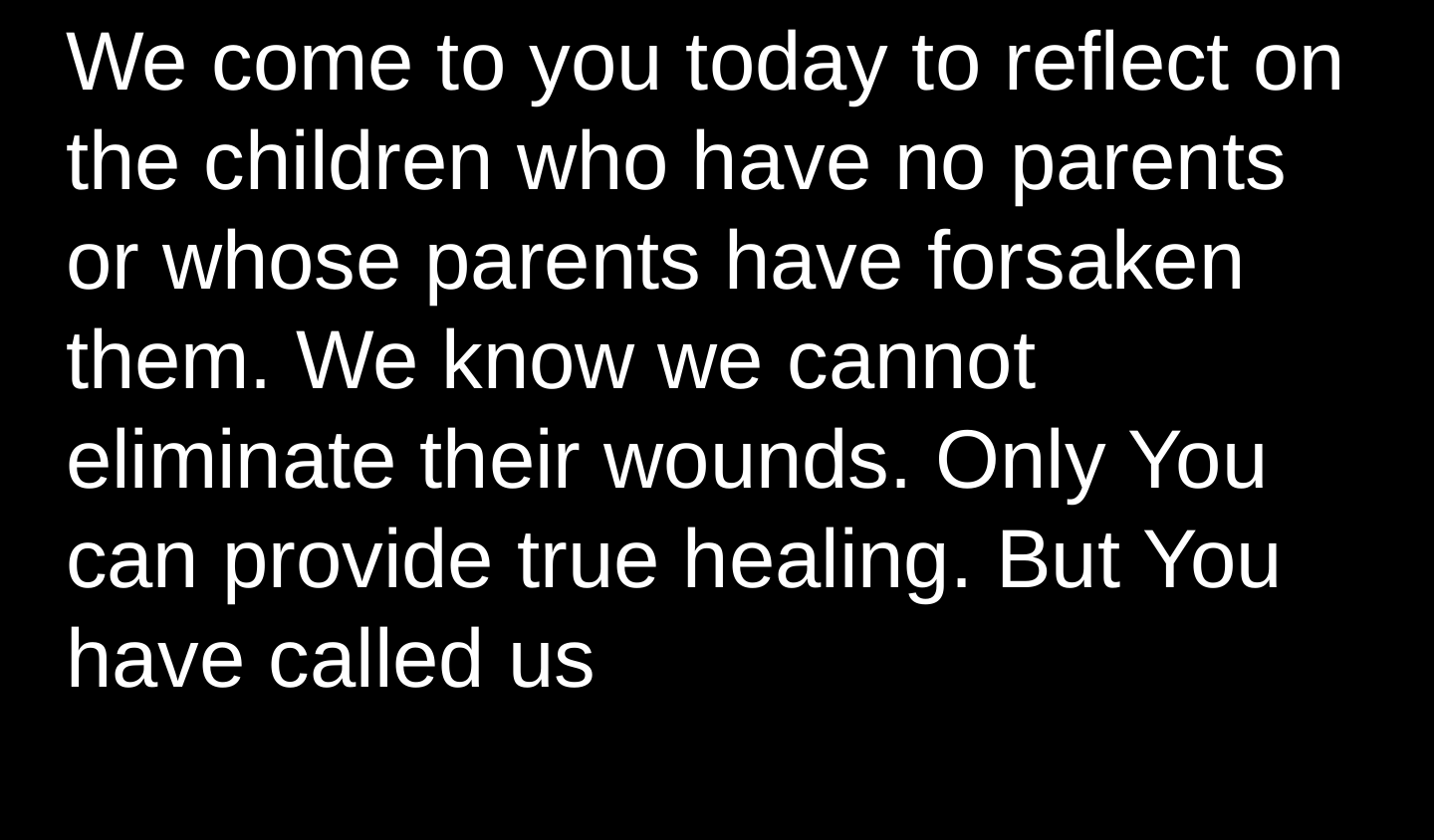

We come to you today to reflect on the children who have no parents or whose parents have forsaken them. We know we cannot eliminate their wounds. Only You can provide true healing. But You have called us
We come to you today to reflect on the children who have no parents or whose parents have forsaken them. We know we cannot eliminate their wounds. Only You can provide true healing. But You have called us to show the love once shown to us—to come alongside, care, sooth, and nurture them in Your love.
The Psalmist declared that You are the Father of orphans. You have eternally been the orphan’s help. Just as You care for the orphan, so must we. Just as You embrace the forgotten child, so must we. Just as You feed the hungry, so must we. Just as You provide a home for our protection and security, so must we provide a warm and welcoming home to those children who are facing the unbearable.
On this day and beyond we pray for the guidance, inspiration, and strength to follow Your example and to live out Your call to provide the care and love of a mother and father to these beautiful children.
In Your Name, let it be so.
Amen.